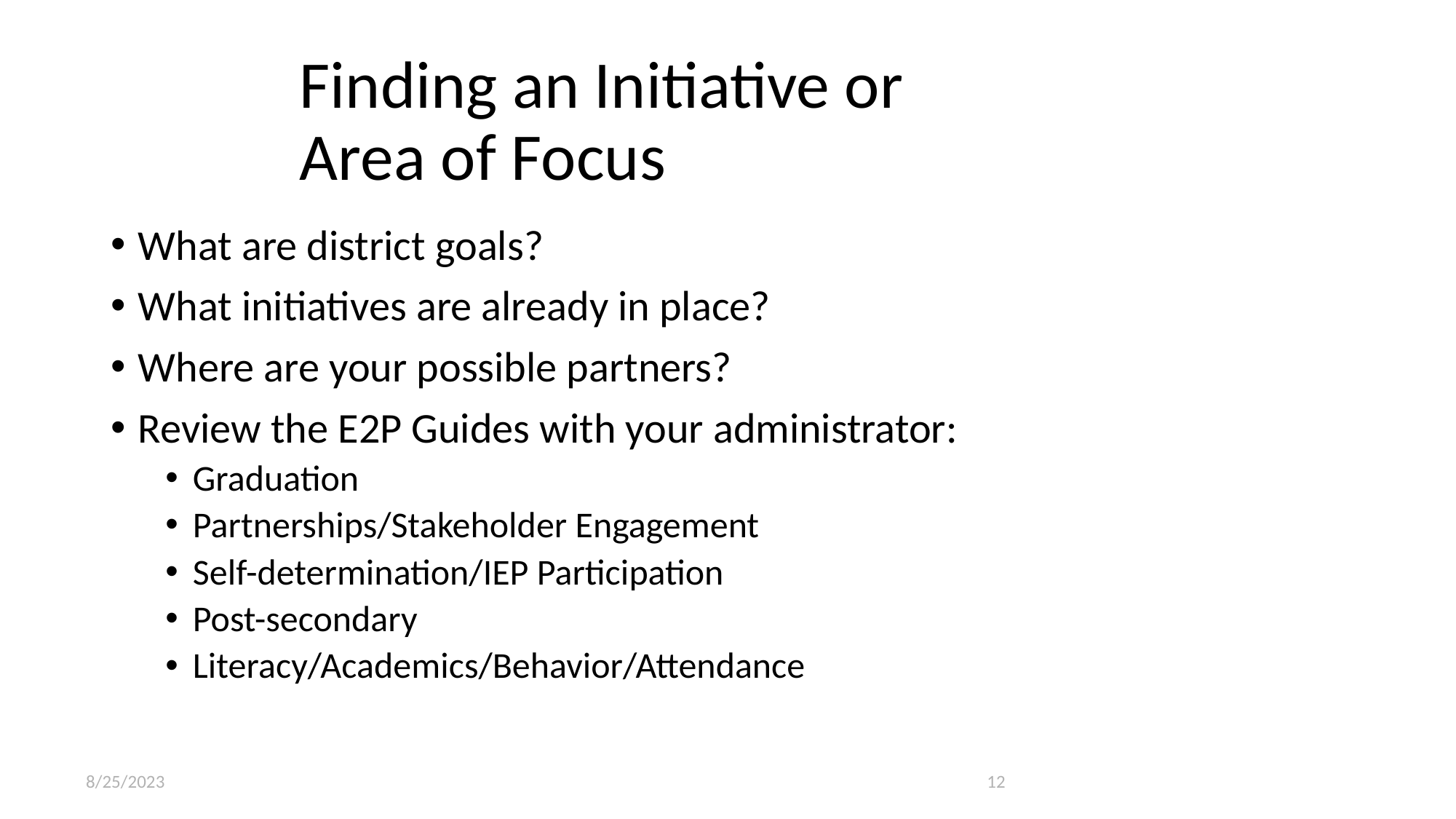

# Finding an Initiative or Area of Focus
What are district goals?
What initiatives are already in place?
Where are your possible partners?
Review the E2P Guides with your administrator:
Graduation
Partnerships/Stakeholder Engagement
Self-determination/IEP Participation
Post-secondary
Literacy/Academics/Behavior/Attendance
8/25/2023
12